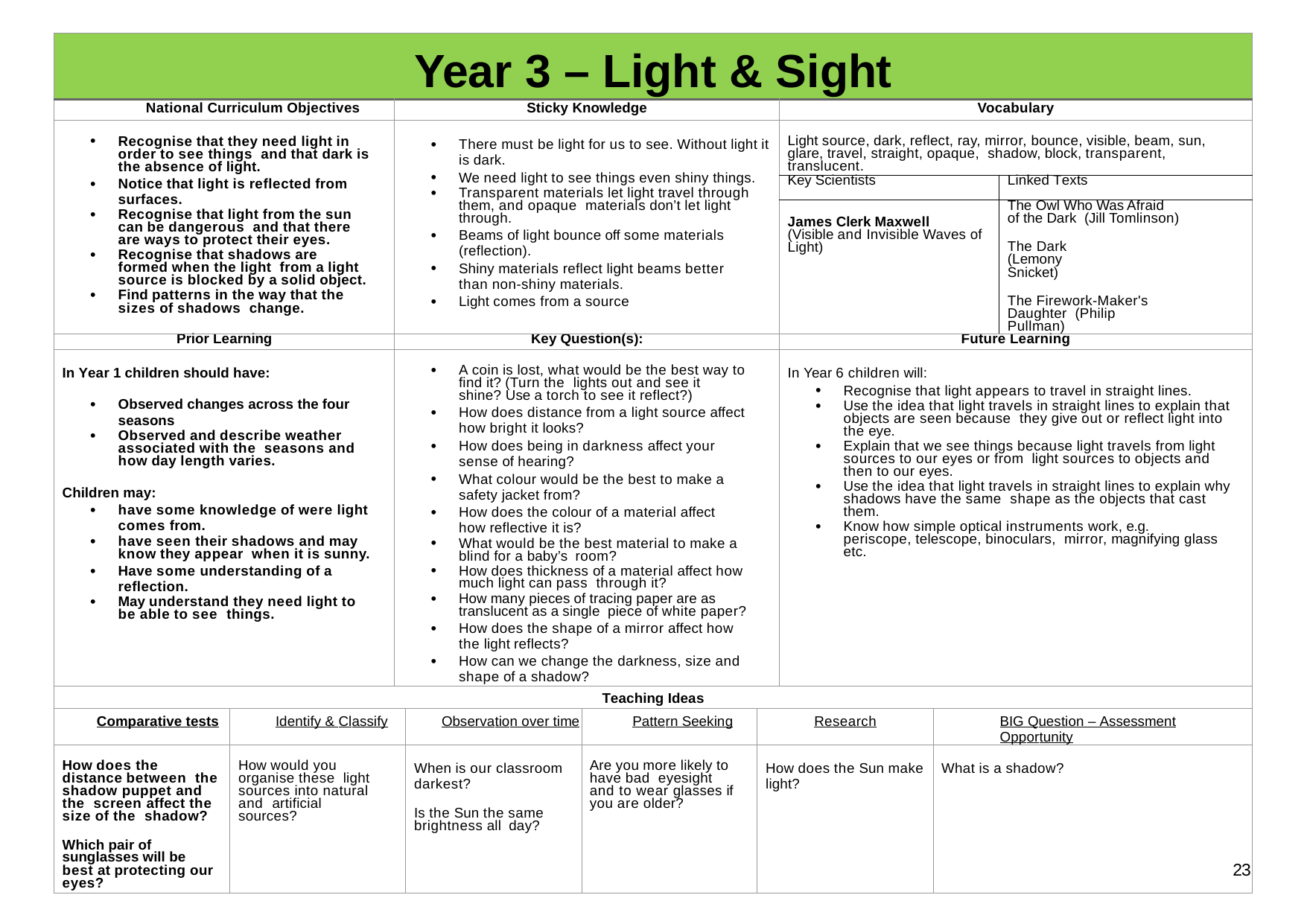

| Year 3 – Light & Sight |  |  |  |  |  |  |  |  |
| --- | --- | --- | --- | --- | --- | --- | --- | --- |
| National Curriculum Objectives |  | Sticky Knowledge |  |  |  | Vocabulary |  |  |
| Recognise that they need light in order to see things and that dark is the absence of light. Notice that light is reflected from surfaces. Recognise that light from the sun can be dangerous and that there are ways to protect their eyes. Recognise that shadows are formed when the light from a light source is blocked by a solid object. Find patterns in the way that the sizes of shadows change. |  | There must be light for us to see. Without light it is dark. We need light to see things even shiny things. Transparent materials let light travel through them, and opaque materials don’t let light through. Beams of light bounce off some materials (reflection). Shiny materials reflect light beams better than non-shiny materials. Light comes from a source |  |  |  | Light source, dark, reflect, ray, mirror, bounce, visible, beam, sun, glare, travel, straight, opaque, shadow, block, transparent, translucent. |  |  |
|  |  |  |  |  |  | Key Scientists |  | Linked Texts |
|  |  |  |  |  |  | James Clerk Maxwell (Visible and Invisible Waves of Light) |  | The Owl Who Was Afraid of the Dark (Jill Tomlinson) The Dark (Lemony Snicket) The Firework-Maker's Daughter (Philip Pullman) |
| Prior Learning |  | Key Question(s): |  |  |  | Future Learning |  |  |
| In Year 1 children should have: Observed changes across the four seasons Observed and describe weather associated with the seasons and how day length varies. Children may: have some knowledge of were light comes from. have seen their shadows and may know they appear when it is sunny. Have some understanding of a reflection. May understand they need light to be able to see things. |  | A coin is lost, what would be the best way to find it? (Turn the lights out and see it shine? Use a torch to see it reflect?) How does distance from a light source affect how bright it looks? How does being in darkness affect your sense of hearing? What colour would be the best to make a safety jacket from? How does the colour of a material affect how reflective it is? What would be the best material to make a blind for a baby’s room? How does thickness of a material affect how much light can pass through it? How many pieces of tracing paper are as translucent as a single piece of white paper? How does the shape of a mirror affect how the light reflects? How can we change the darkness, size and shape of a shadow? |  |  |  | In Year 6 children will: Recognise that light appears to travel in straight lines. Use the idea that light travels in straight lines to explain that objects are seen because they give out or reflect light into the eye. Explain that we see things because light travels from light sources to our eyes or from light sources to objects and then to our eyes. Use the idea that light travels in straight lines to explain why shadows have the same shape as the objects that cast them. Know how simple optical instruments work, e.g. periscope, telescope, binoculars, mirror, magnifying glass etc. |  |  |
| Teaching Ideas |  |  |  |  |  |  |  |  |
| Comparative tests | Identify & Classify |  | Observation over time | Pattern Seeking | Research |  | BIG Question – Assessment Opportunity |  |
| How does the distance between the shadow puppet and the screen affect the size of the shadow? Which pair of sunglasses will be best at protecting our eyes? | How would you organise these light sources into natural and artificial sources? |  | When is our classroom darkest? Is the Sun the same brightness all day? | Are you more likely to have bad eyesight and to wear glasses if you are older? | How does the Sun make light? |  | What is a shadow? |  |
23